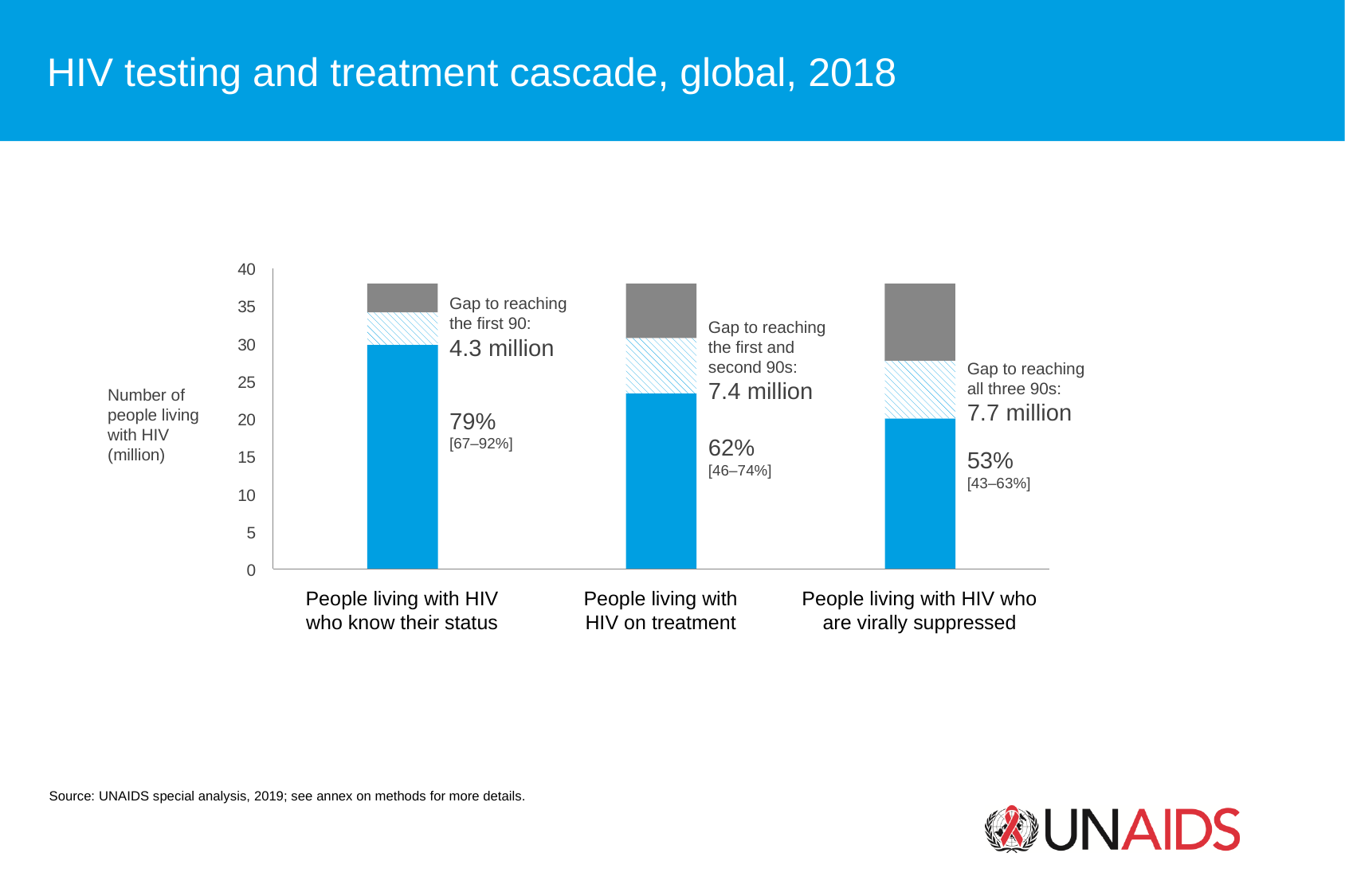

HIV testing and treatment cascade, global, 2018
40

Gap to reaching  the first 90:
4.3 million
35

Gap to reaching  the first and  second 90s:
7.4 million
30

Gap to reaching
all three 90s:
7.7 million

25
Number of people living  with HIV (million)

79%
[67–92%]
20

62%
[46–74%]
53%
[43–63%]
15
10
5
0

People living with HIV who know their status
People living with HIV on treatment
People living with HIV who are virally suppressed
Source: UNAIDS special analysis, 2019; see annex on methods for more details.